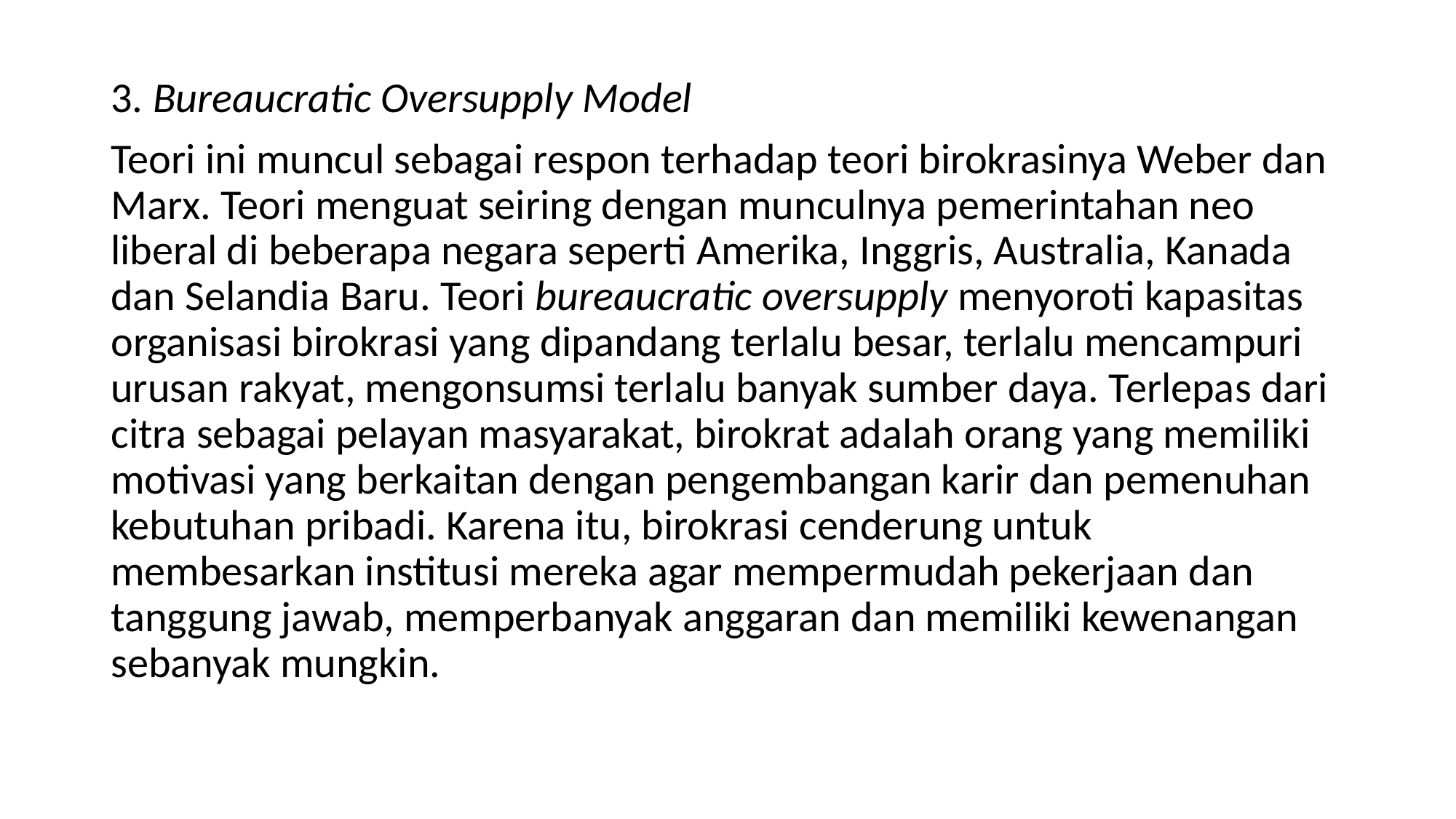

#
3. Bureaucratic Oversupply Model
Teori ini muncul sebagai respon terhadap teori birokrasinya Weber dan Marx. Teori menguat seiring dengan munculnya pemerintahan neo liberal di beberapa negara seperti Amerika, Inggris, Australia, Kanada dan Selandia Baru. Teori bureaucratic oversupply menyoroti kapasitas organisasi birokrasi yang dipandang terlalu besar, terlalu mencampuri urusan rakyat, mengonsumsi terlalu banyak sumber daya. Terlepas dari citra sebagai pelayan masyarakat, birokrat adalah orang yang memiliki motivasi yang berkaitan dengan pengembangan karir dan pemenuhan kebutuhan pribadi. Karena itu, birokrasi cenderung untuk membesarkan institusi mereka agar mempermudah pekerjaan dan tanggung jawab, memperbanyak anggaran dan memiliki kewenangan sebanyak mungkin.